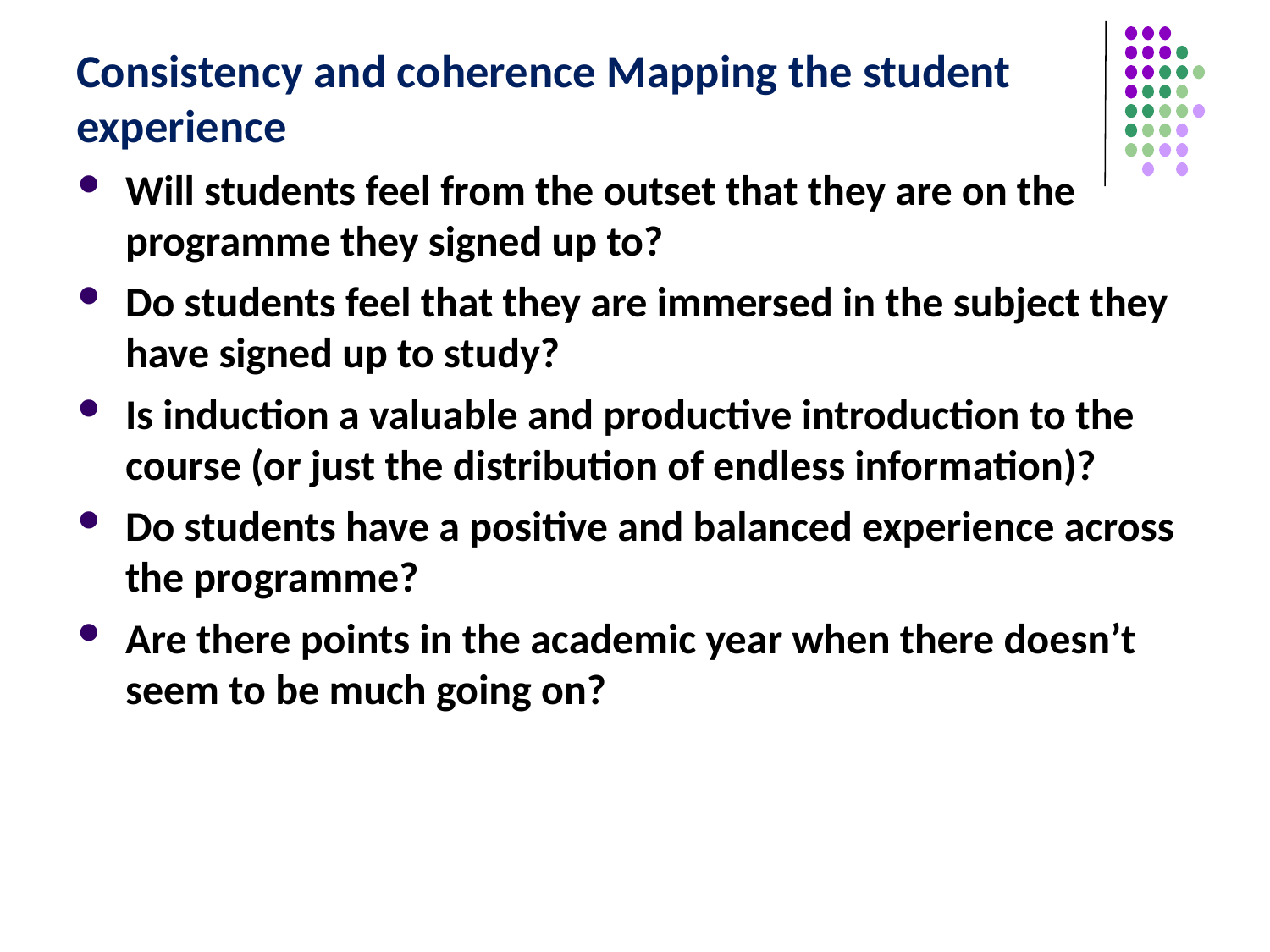

# Consistency and coherence Mapping the student experience
Will students feel from the outset that they are on the programme they signed up to?
Do students feel that they are immersed in the subject they have signed up to study?
Is induction a valuable and productive introduction to the course (or just the distribution of endless information)?
Do students have a positive and balanced experience across the programme?
Are there points in the academic year when there doesn’t seem to be much going on?